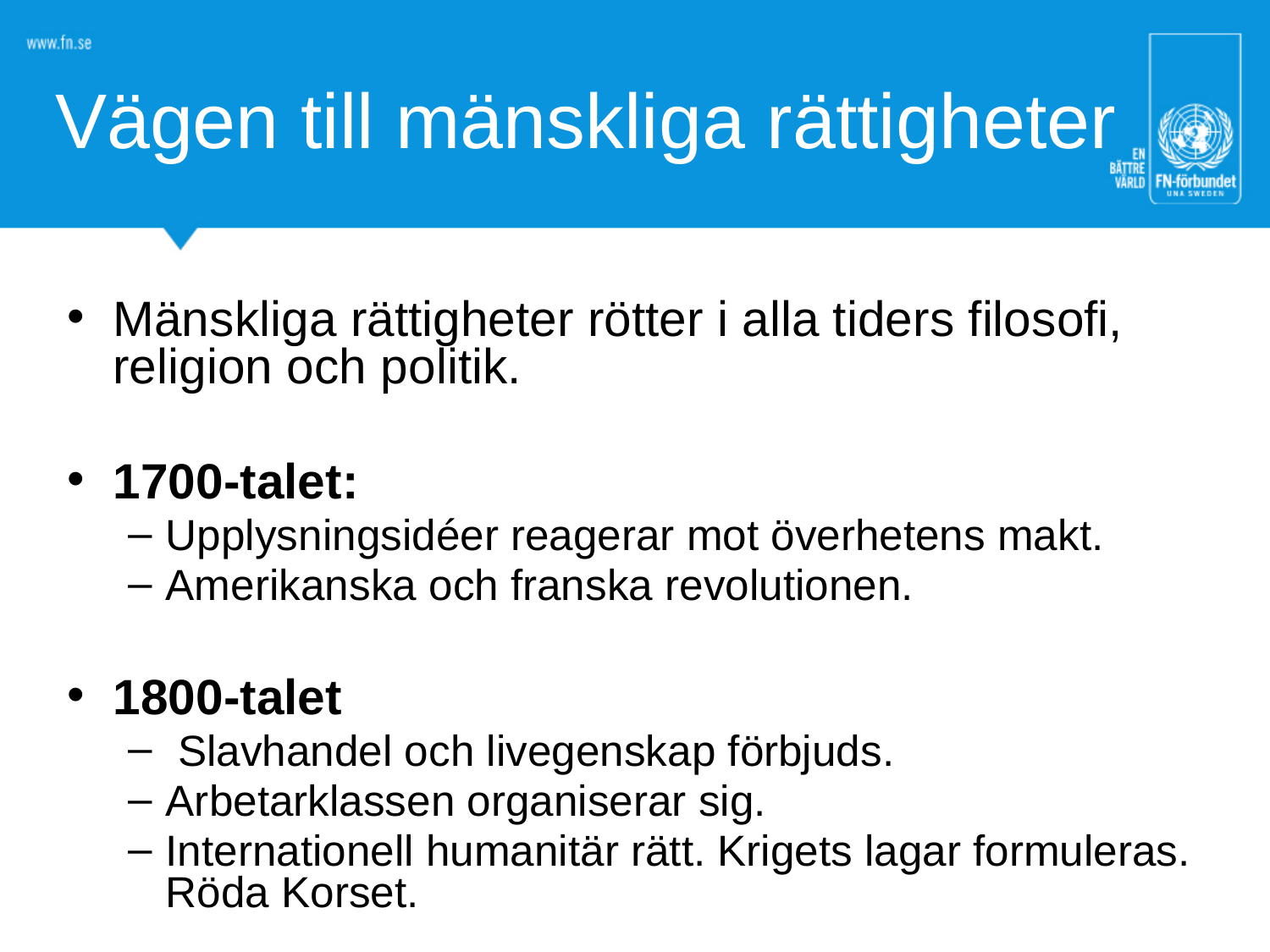

# Vägen till mänskliga rättigheter

Mänskliga rättigheter rötter i alla tiders filosofi, religion och politik.

1700-talet:
Upplysningsidéer reagerar mot överhetens makt.
Amerikanska och franska revolutionen.

1800-talet
 Slavhandel och livegenskap förbjuds.
Arbetarklassen organiserar sig.
Internationell humanitär rätt. Krigets lagar formuleras. Röda Korset.